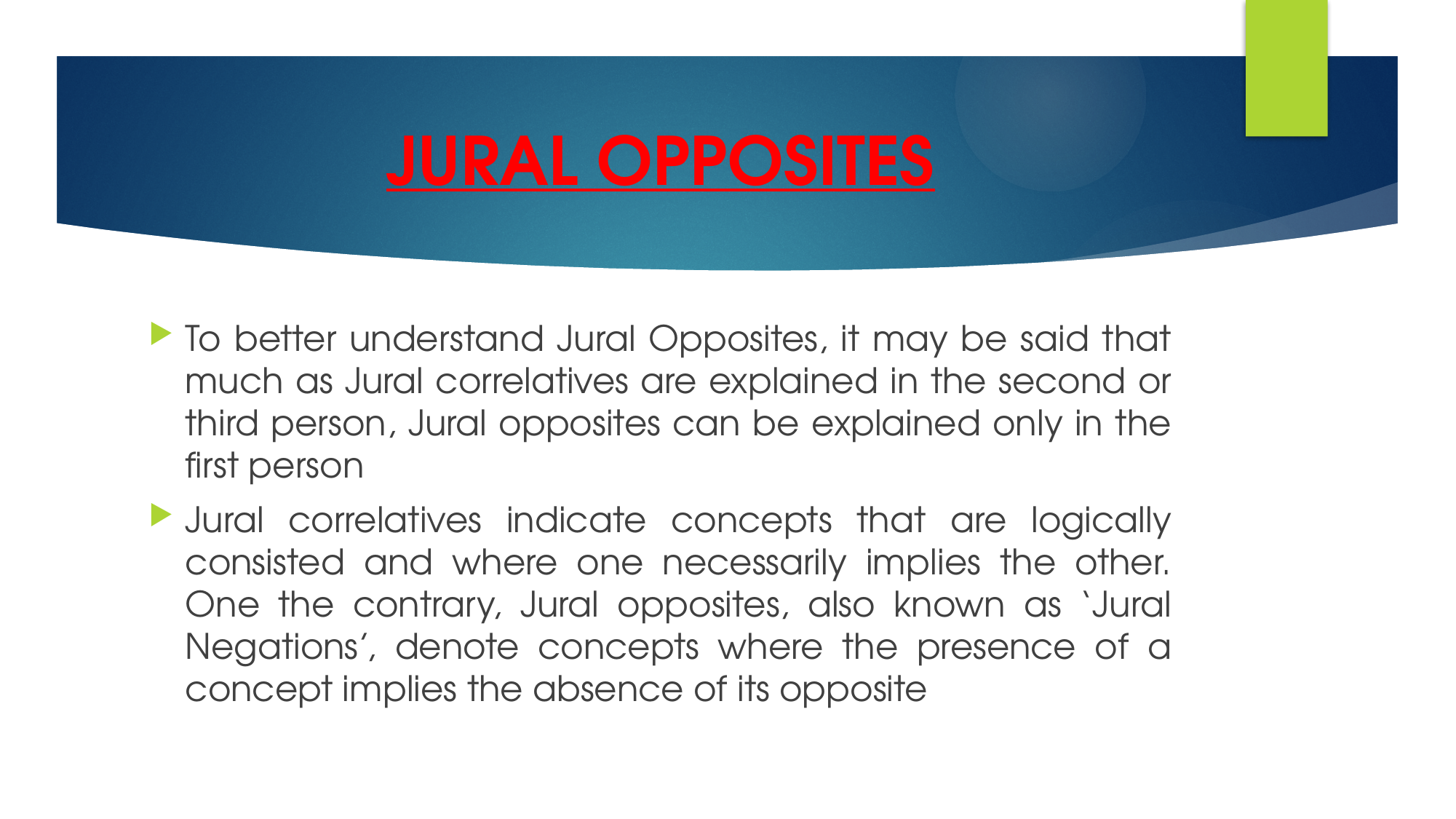

# JURAL OPPOSITES
To better understand Jural Opposites, it may be said that much as Jural correlatives are explained in the second or third person, Jural opposites can be explained only in the first person
Jural correlatives indicate concepts that are logically consisted and where one necessarily implies the other. One the contrary, Jural opposites, also known as ‘Jural Negations’, denote concepts where the presence of a concept implies the absence of its opposite